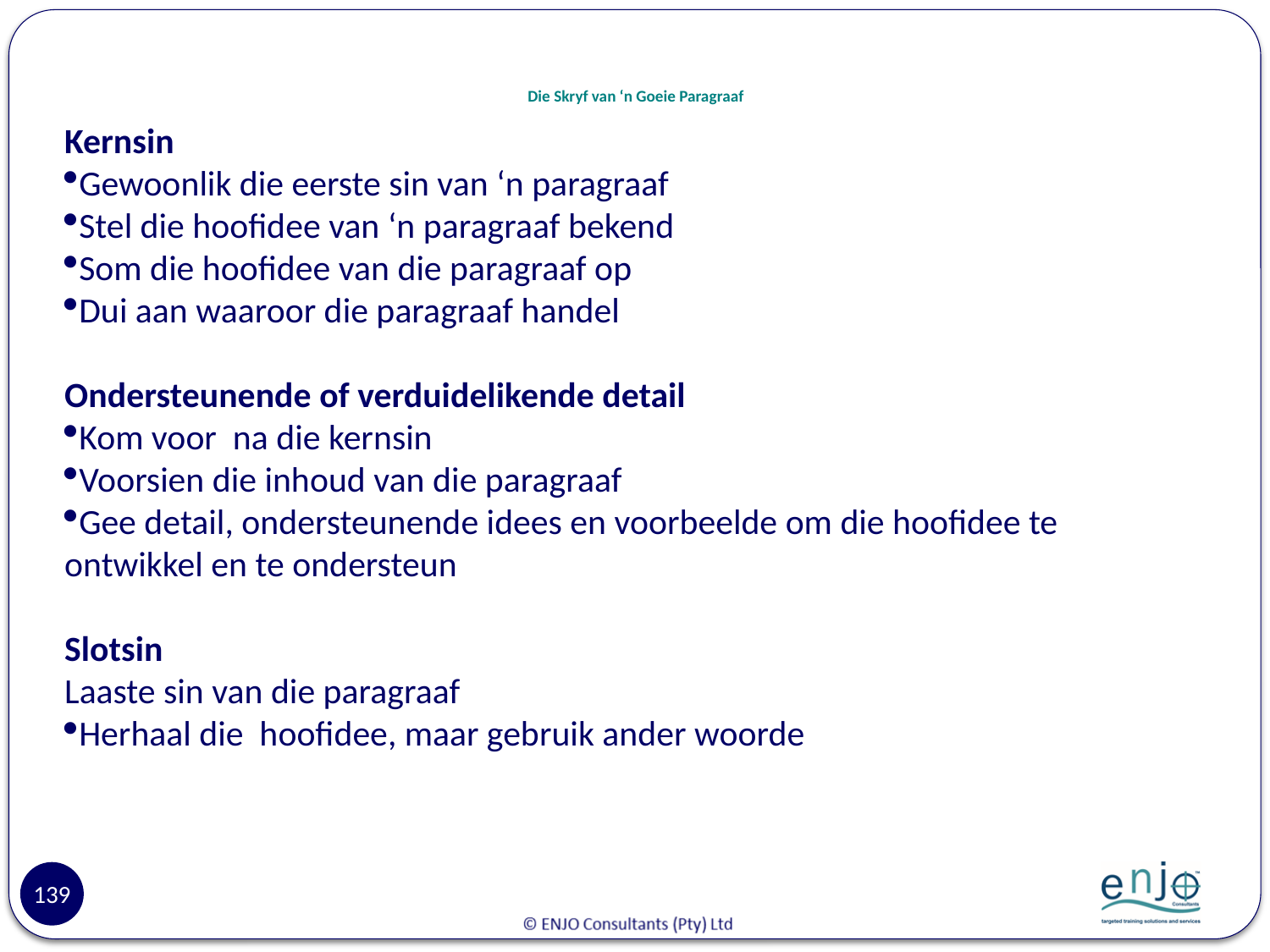

# Die Skryf van ‘n Goeie Paragraaf
Kernsin
Gewoonlik die eerste sin van ‘n paragraaf
Stel die hoofidee van ‘n paragraaf bekend
Som die hoofidee van die paragraaf op
Dui aan waaroor die paragraaf handel

Ondersteunende of verduidelikende detail
Kom voor  na die kernsin
Voorsien die inhoud van die paragraaf
Gee detail, ondersteunende idees en voorbeelde om die hoofidee te ontwikkel en te ondersteun

Slotsin
Laaste sin van die paragraaf
Herhaal die  hoofidee, maar gebruik ander woorde

139